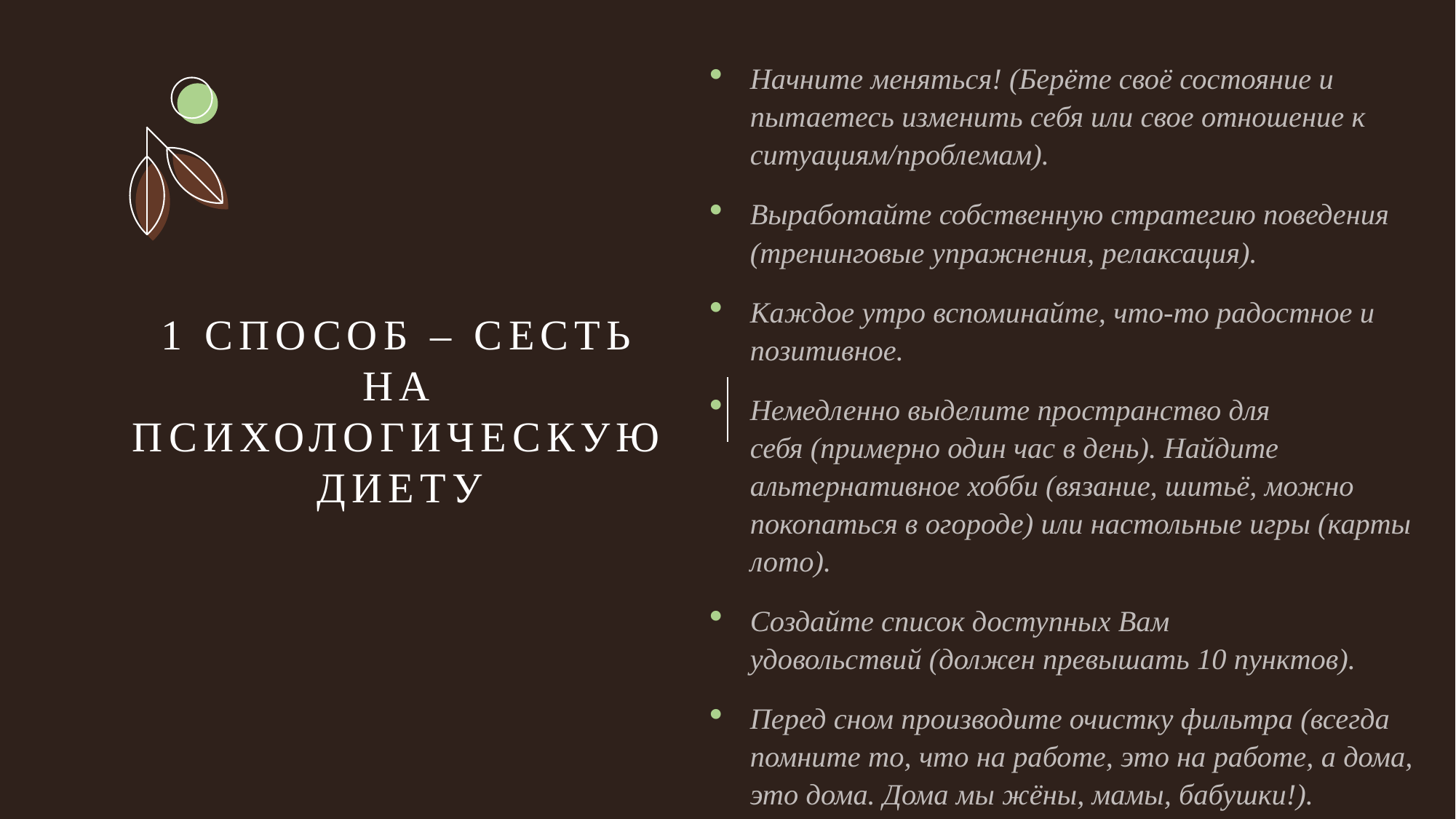

Начните меняться! (Берёте своё состояние и пытаетесь изменить себя или свое отношение к ситуациям/проблемам).
Выработайте собственную стратегию поведения (тренинговые упражнения, релаксация).
Каждое утро вспоминайте, что-то радостное и позитивное.
Немедленно выделите пространство для себя (примерно один час в день). Найдите альтернативное хобби (вязание, шитьё, можно покопаться в огороде) или настольные игры (карты лото).
Создайте список доступных Вам удовольствий (должен превышать 10 пунктов).
Перед сном производите очистку фильтра (всегда помните то, что на работе, это на работе, а дома, это дома. Дома мы жёны, мамы, бабушки!).

# 1 способ – сесть на психологическую диету